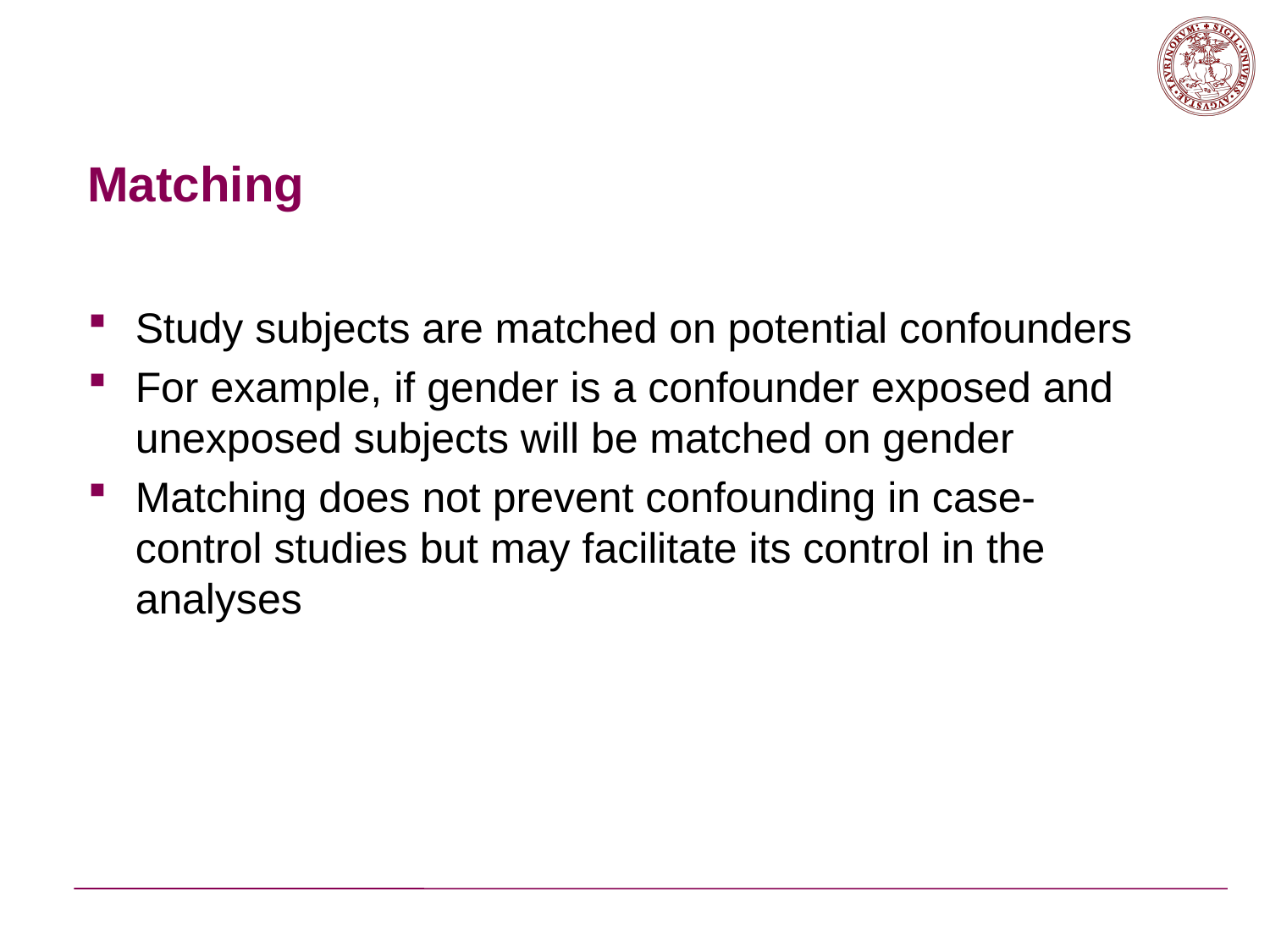

# Matching
Study subjects are matched on potential confounders
For example, if gender is a confounder exposed and unexposed subjects will be matched on gender
Matching does not prevent confounding in case-control studies but may facilitate its control in the analyses